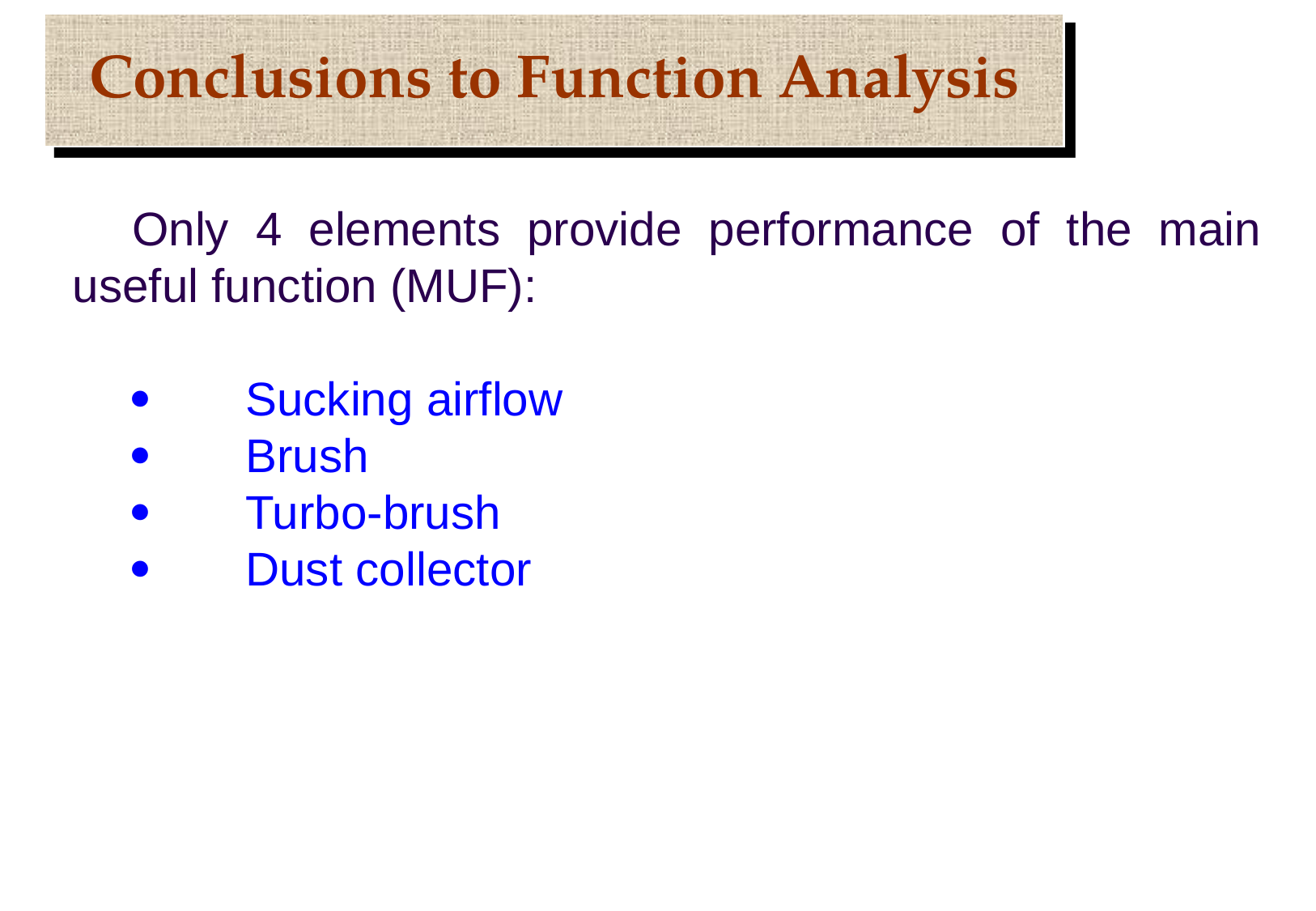

Conclusions to Function Analysis
Only 4 elements provide performance of the main useful function (MUF):

•        Sucking airflow
•        Brush
•        Turbo-brush
•        Dust collector